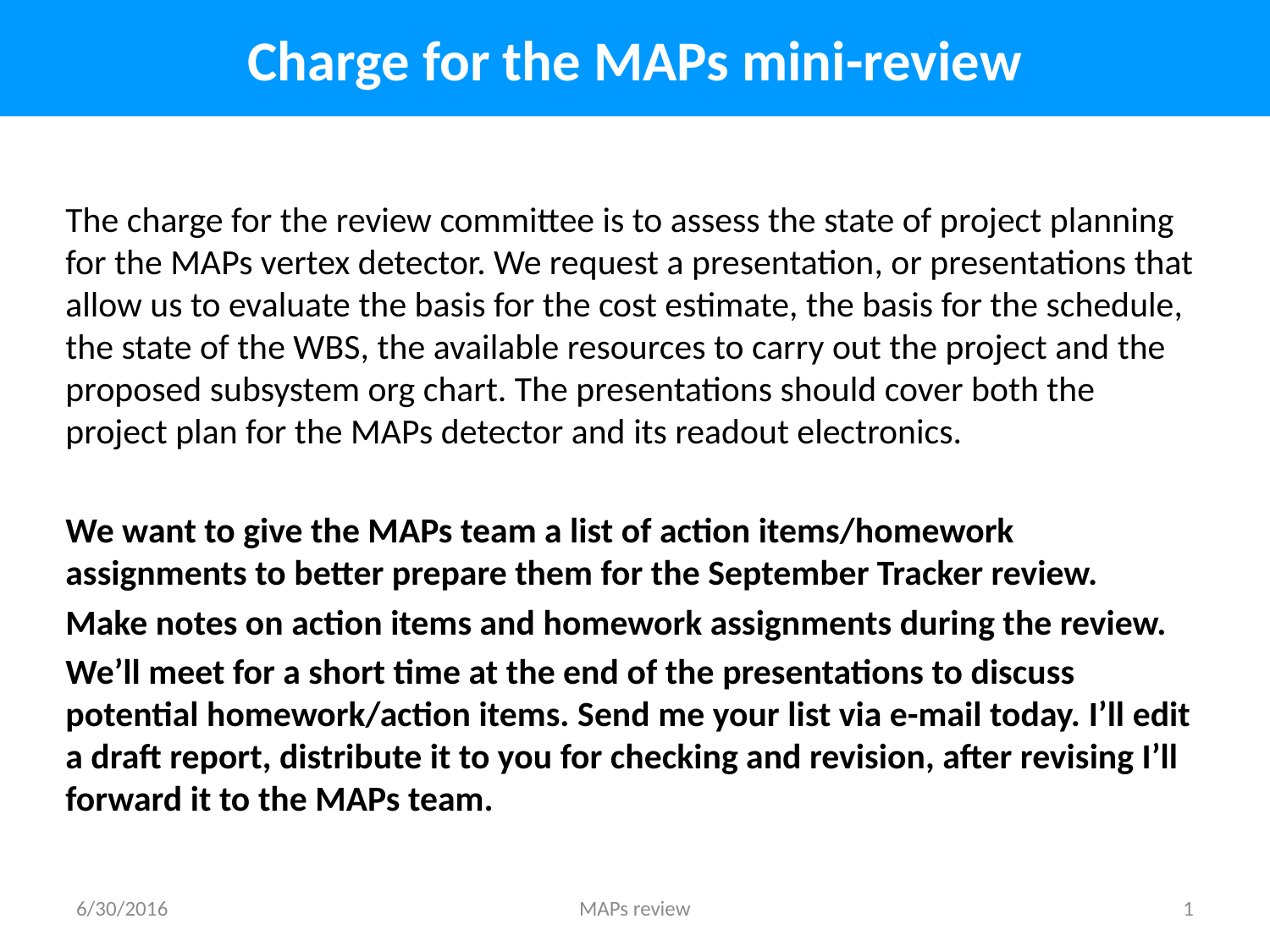

# Charge for the MAPs mini-review
The charge for the review committee is to assess the state of project planning for the MAPs vertex detector. We request a presentation, or presentations that allow us to evaluate the basis for the cost estimate, the basis for the schedule, the state of the WBS, the available resources to carry out the project and the proposed subsystem org chart. The presentations should cover both the project plan for the MAPs detector and its readout electronics.

We want to give the MAPs team a list of action items/homework assignments to better prepare them for the September Tracker review.
Make notes on action items and homework assignments during the review.
We’ll meet for a short time at the end of the presentations to discuss potential homework/action items. Send me your list via e-mail today. I’ll edit a draft report, distribute it to you for checking and revision, after revising I’ll forward it to the MAPs team.
6/30/2016
MAPs review
1